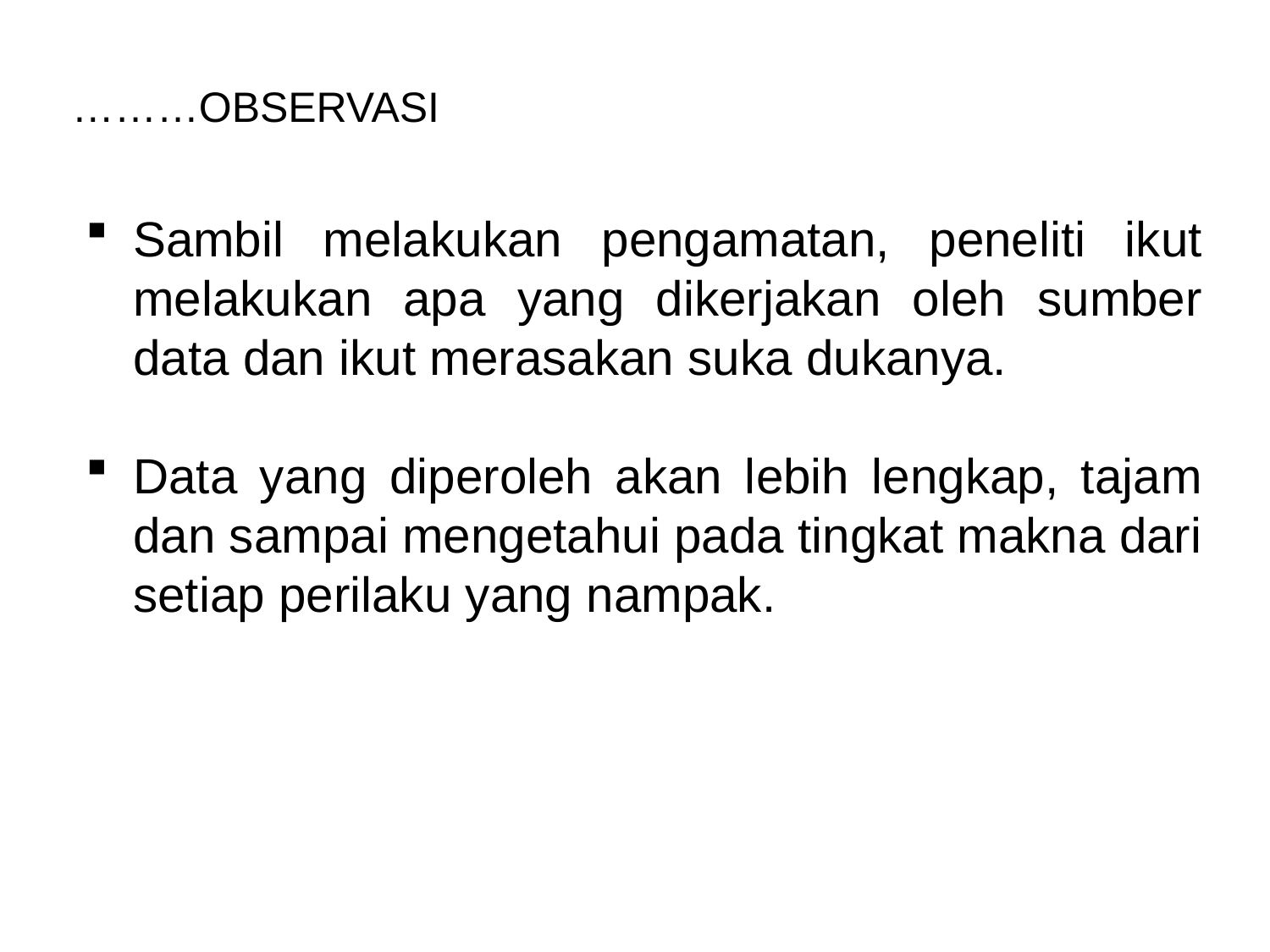

………OBSERVASI
Sambil melakukan pengamatan, peneliti ikut melakukan apa yang dikerjakan oleh sumber data dan ikut merasakan suka dukanya.

Data yang diperoleh akan lebih lengkap, tajam dan sampai mengetahui pada tingkat makna dari setiap perilaku yang nampak.